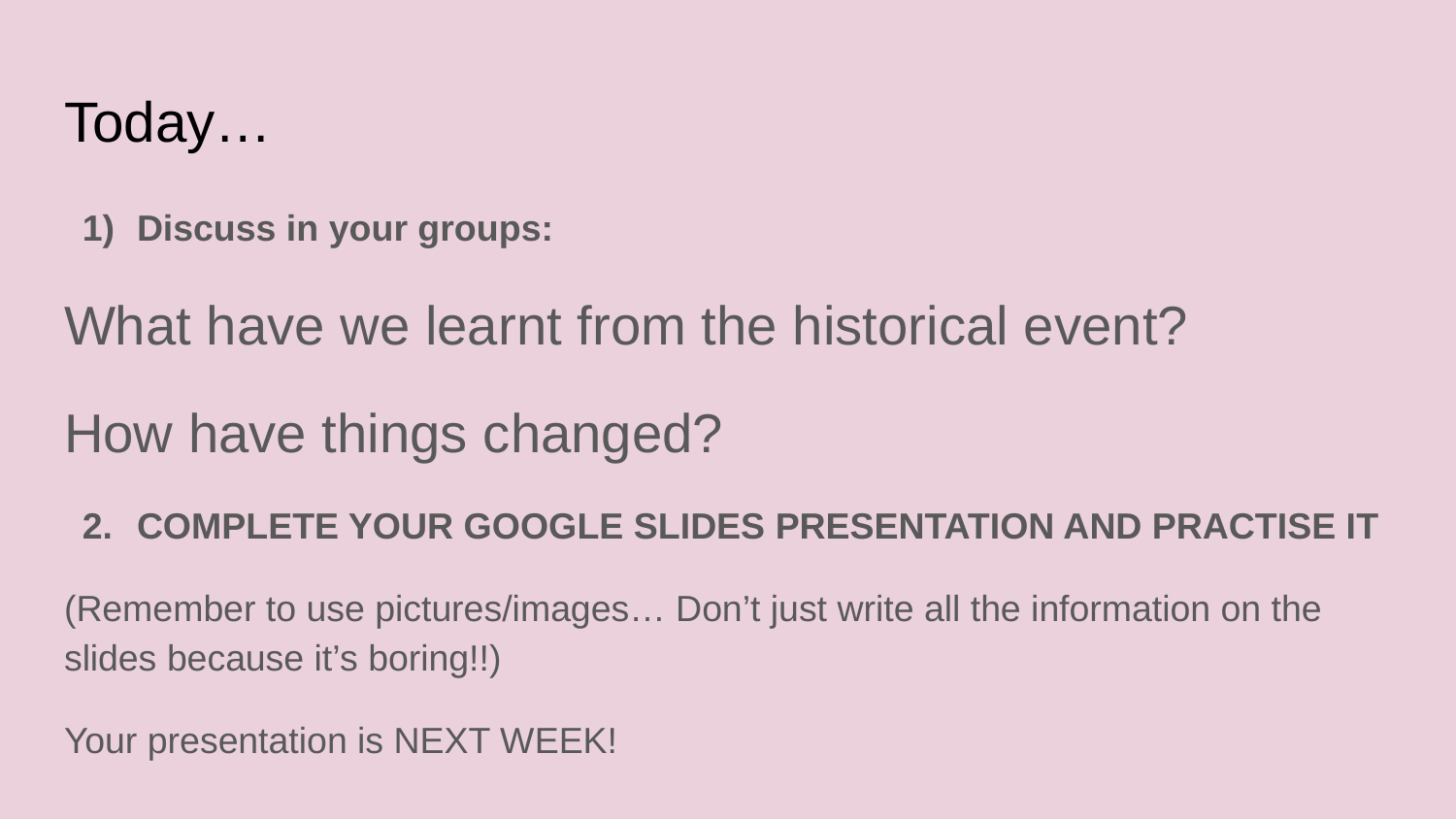

# Today…
Discuss in your groups:
What have we learnt from the historical event?
How have things changed?
COMPLETE YOUR GOOGLE SLIDES PRESENTATION AND PRACTISE IT
(Remember to use pictures/images… Don’t just write all the information on the slides because it’s boring!!)
Your presentation is NEXT WEEK!